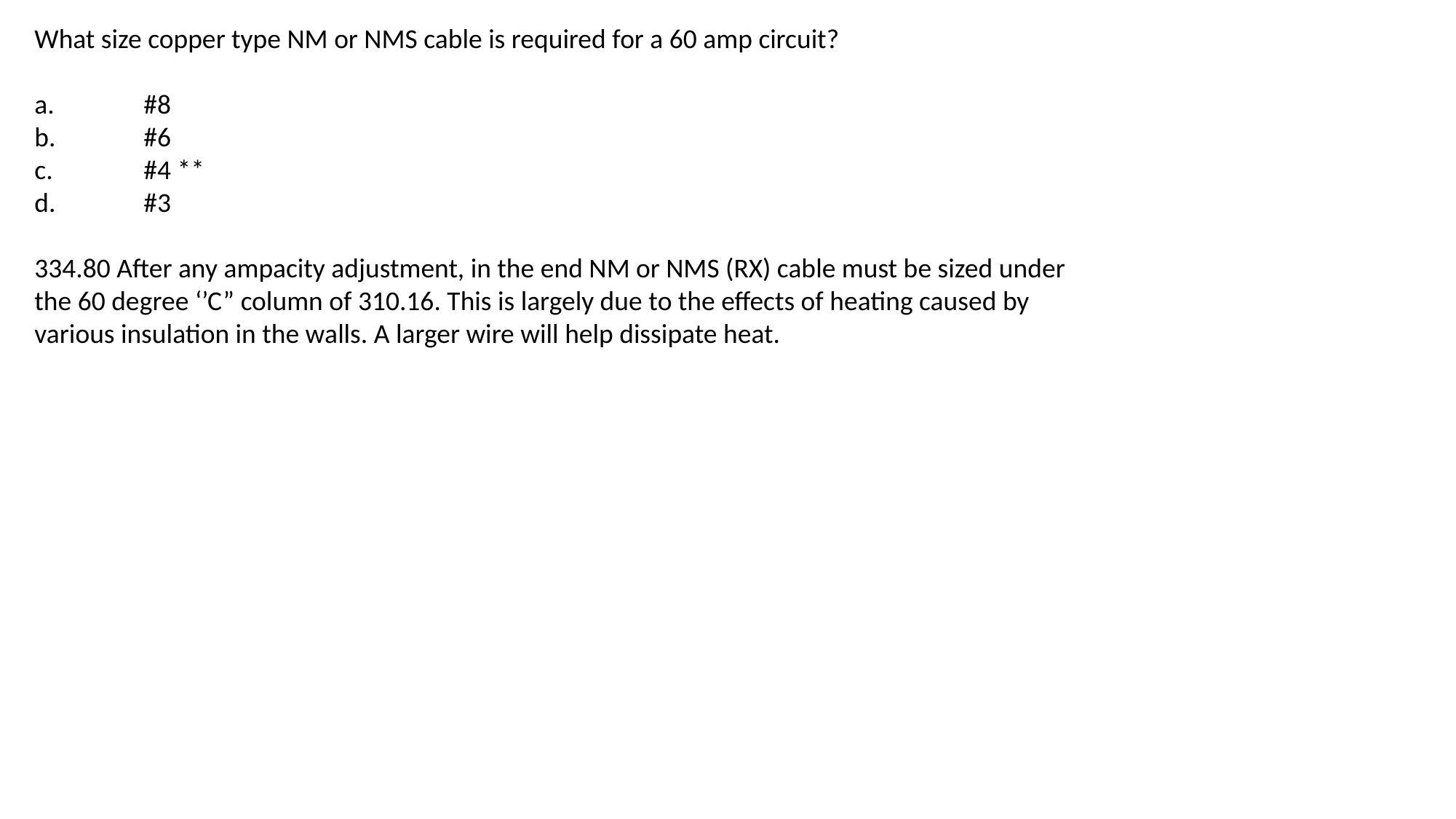

What size copper type NM or NMS cable is required for a 60 amp circuit?

a.	#8
b.	#6
c.	#4 **
d.	#3

334.80 After any ampacity adjustment, in the end NM or NMS (RX) cable must be sized under the 60 degree ‘’C” column of 310.16. This is largely due to the effects of heating caused by various insulation in the walls. A larger wire will help dissipate heat.